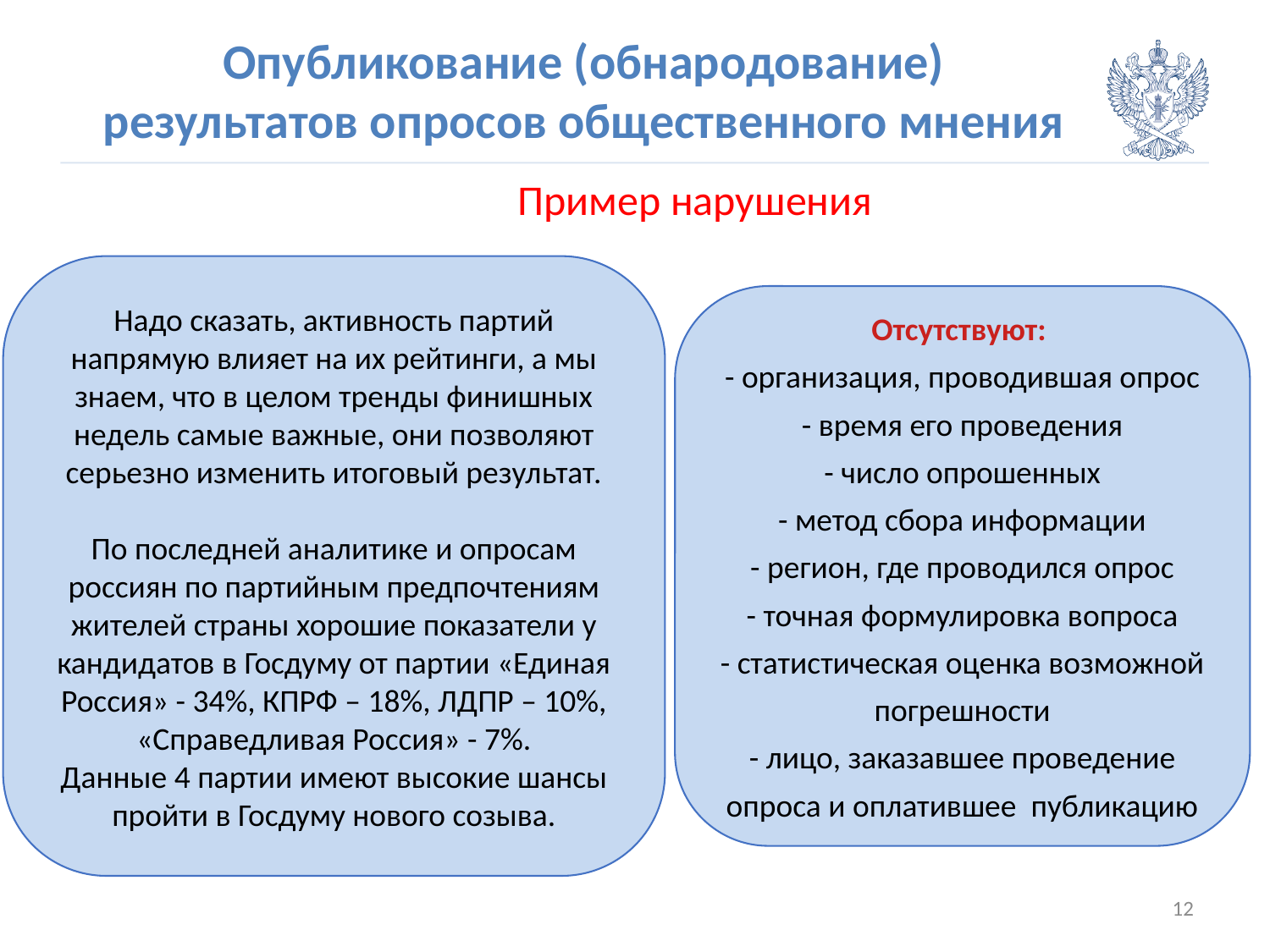

# Опубликование (обнародование) результатов опросов общественного мнения
| Пример нарушения |
| --- |
Надо сказать, активность партий напрямую влияет на их рейтинги, а мы знаем, что в целом тренды финишных недель самые важные, они позволяют серьезно изменить итоговый результат.

По последней аналитике и опросам россиян по партийным предпочтениям жителей страны хорошие показатели у кандидатов в Госдуму от партии «Единая Россия» - 34%, КПРФ – 18%, ЛДПР – 10%, «Справедливая Россия» - 7%.
Данные 4 партии имеют высокие шансы пройти в Госдуму нового созыва.
Отсутствуют:
- организация, проводившая опрос
- время его проведения
- число опрошенных
- метод сбора информации
- регион, где проводился опрос
- точная формулировка вопроса
- статистическая оценка возможной погрешности
- лицо, заказавшее проведение опроса и оплатившее  публикацию
12